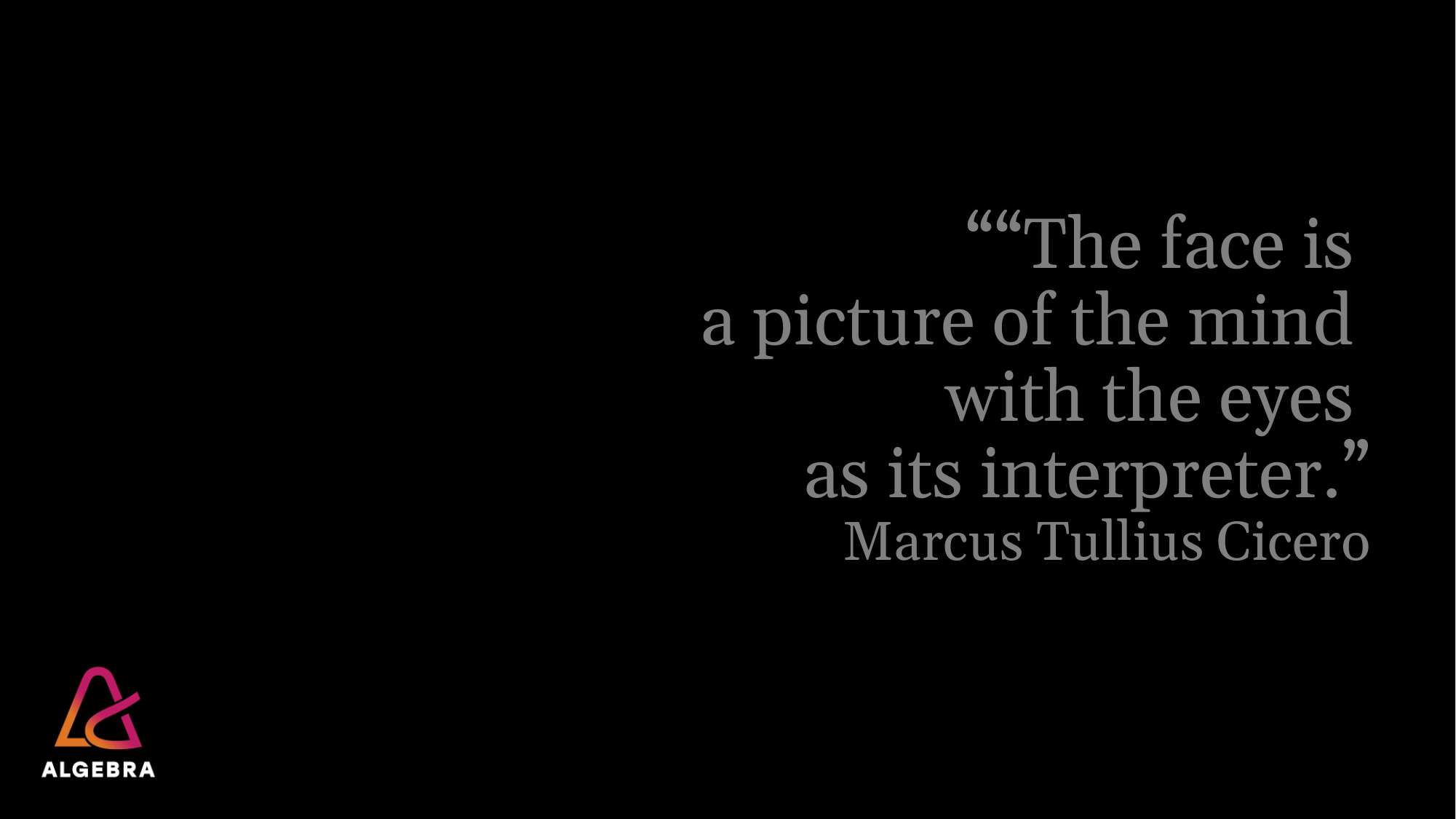

# ““The face is a picture of the mind with the eyes as its interpreter.” Marcus Tullius Cicero